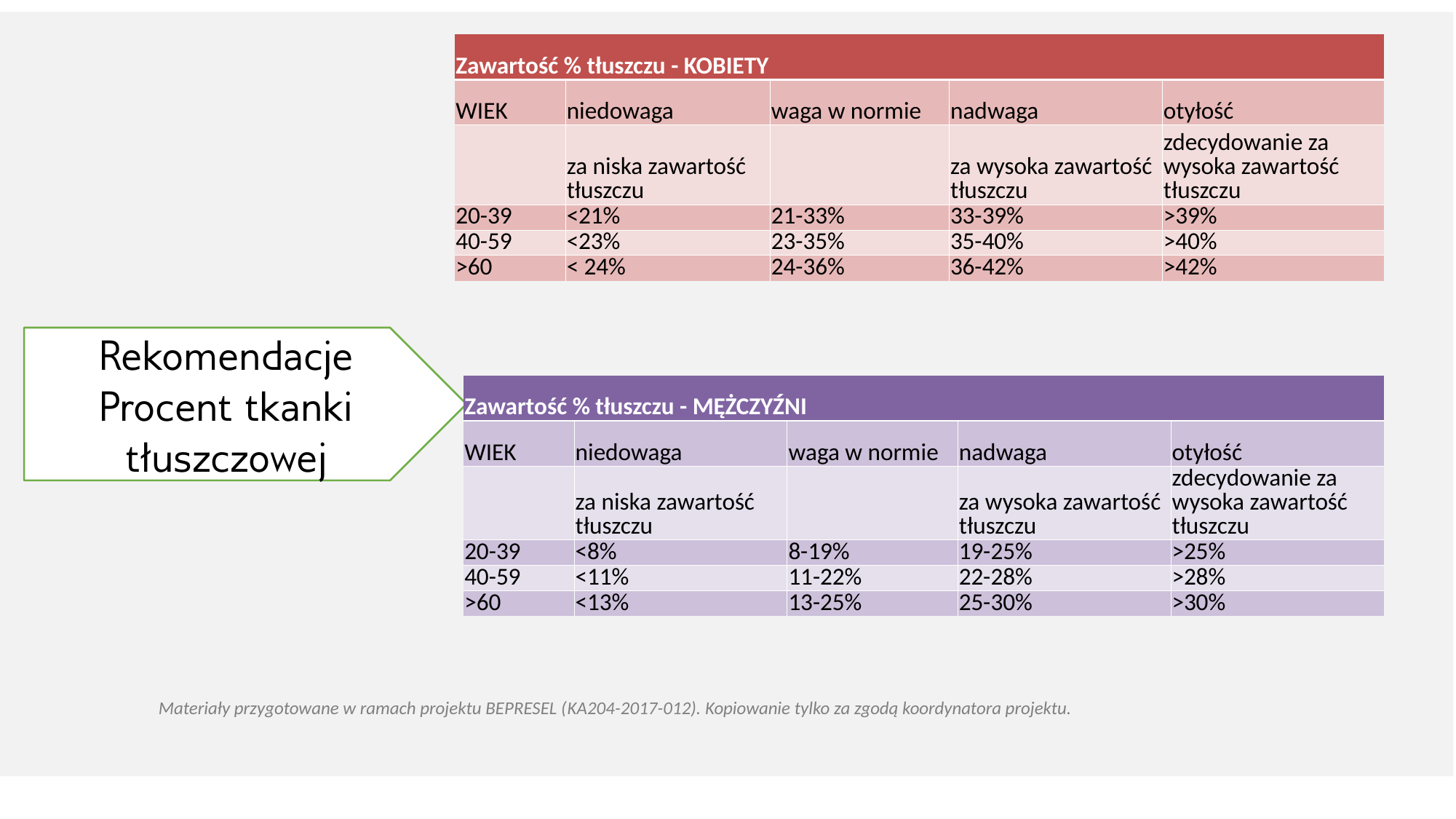

| Zawartość % tłuszczu - KOBIETY |  |  |  |  |
| --- | --- | --- | --- | --- |
| WIEK | niedowaga | waga w normie | nadwaga | otyłość |
|  | za niska zawartość tłuszczu |  | za wysoka zawartość tłuszczu | zdecydowanie za wysoka zawartość tłuszczu |
| 20-39 | <21% | 21-33% | 33-39% | >39% |
| 40-59 | <23% | 23-35% | 35-40% | >40% |
| >60 | < 24% | 24-36% | 36-42% | >42% |
Rekomendacje
Procent tkanki tłuszczowej
| Zawartość % tłuszczu - MĘŻCZYŹNI |  |  |  |  |
| --- | --- | --- | --- | --- |
| WIEK | niedowaga | waga w normie | nadwaga | otyłość |
|  | za niska zawartość tłuszczu |  | za wysoka zawartość tłuszczu | zdecydowanie za wysoka zawartość tłuszczu |
| 20-39 | <8% | 8-19% | 19-25% | >25% |
| 40-59 | <11% | 11-22% | 22-28% | >28% |
| >60 | <13% | 13-25% | 25-30% | >30% |
Materiały przygotowane w ramach projektu BEPRESEL (KA204-2017-012). Kopiowanie tylko za zgodą koordynatora projektu.